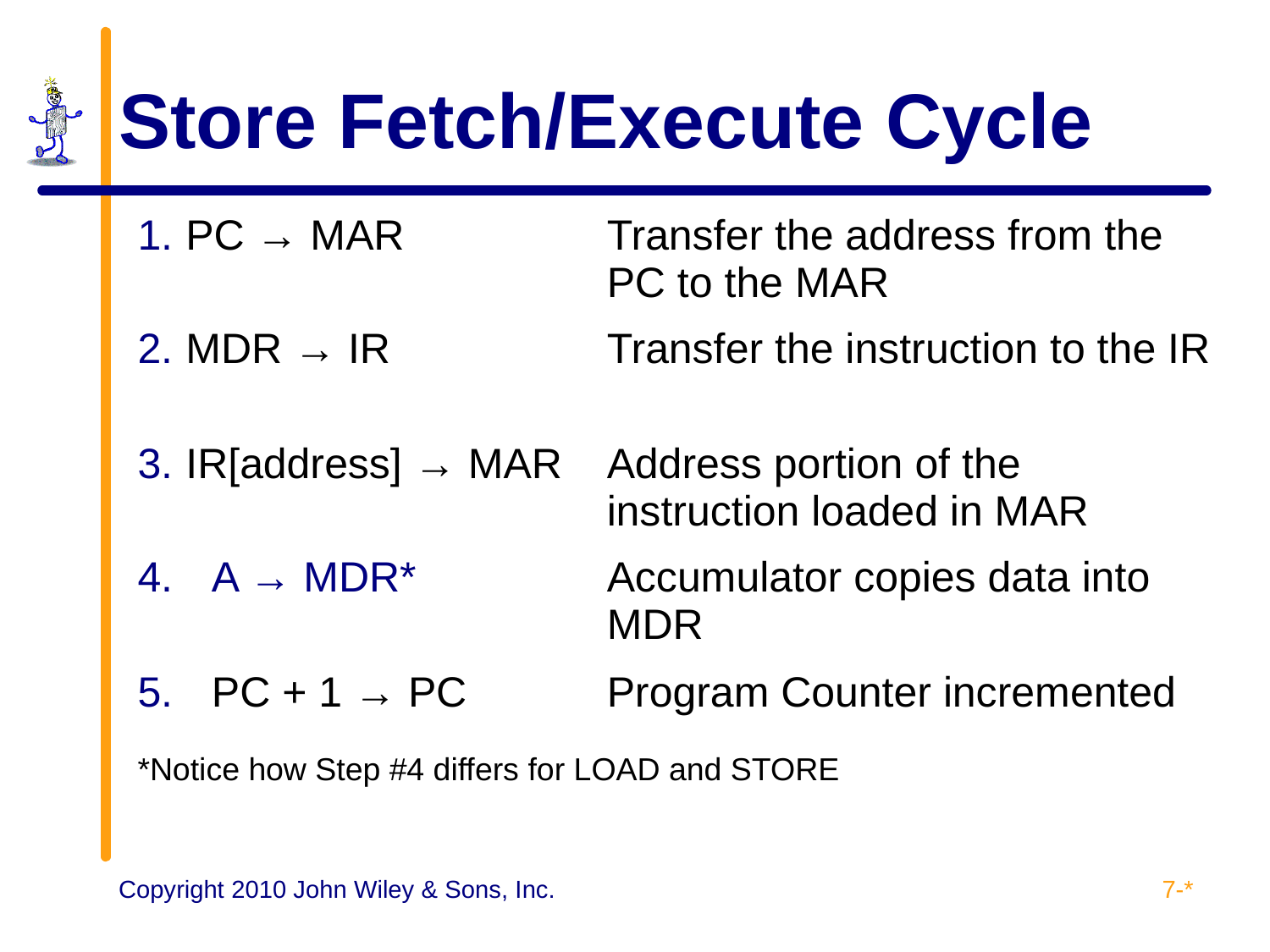

# Store Fetch/Execute Cycle
| PC → MAR | Transfer the address from the PC to the MAR |
| --- | --- |
| MDR → IR | Transfer the instruction to the IR |
| IR[address] → MAR | Address portion of the instruction loaded in MAR |
| A → MDR\* | Accumulator copies data into MDR |
| PC + 1 → PC | Program Counter incremented |
| \*Notice how Step #4 differs for LOAD and STORE |  |
7-*
Copyright 2010 John Wiley & Sons, Inc.